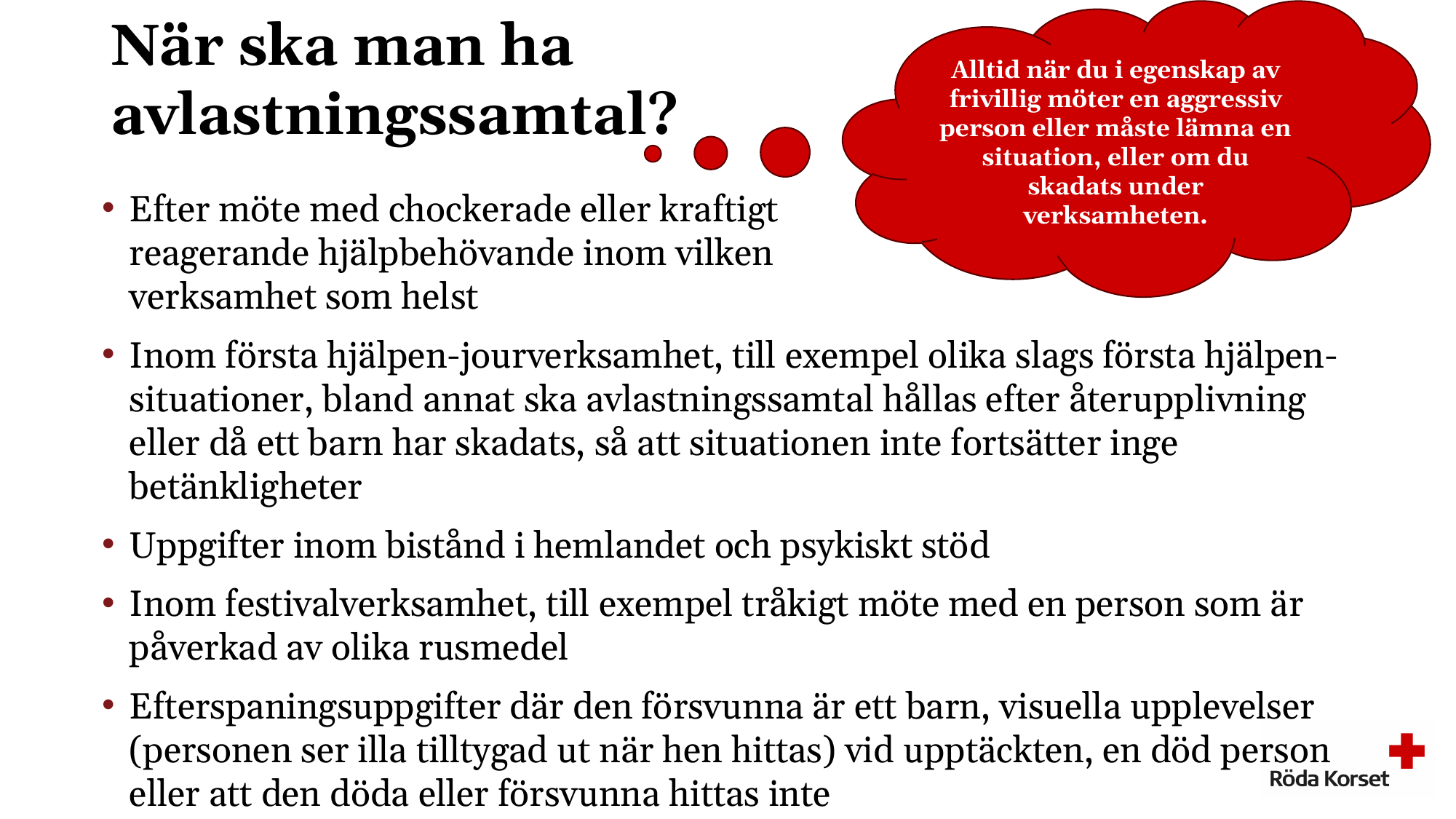

Alltid när du i egenskap av frivillig möter en aggressiv person eller måste lämna en situation, eller om du skadats under verksamheten.
# När ska man ha avlastningssamtal?
Efter möte med chockerade eller kraftigt
reagerande hjälpbehövande inom vilken
verksamhet som helst
Inom första hjälpen-jourverksamhet, till exempel olika slags första hjälpen-situationer, bland annat ska avlastningssamtal hållas efter återupplivning eller då ett barn har skadats, så att situationen inte fortsätter inge betänkligheter
Uppgifter inom bistånd i hemlandet och psykiskt stöd
Inom festivalverksamhet, till exempel tråkigt möte med en person som är påverkad av olika rusmedel
Efterspaningsuppgifter där den försvunna är ett barn, visuella upplevelser (personen ser illa tilltygad ut när hen hittas) vid upptäckten, en död person eller att den döda eller försvunna hittas inte